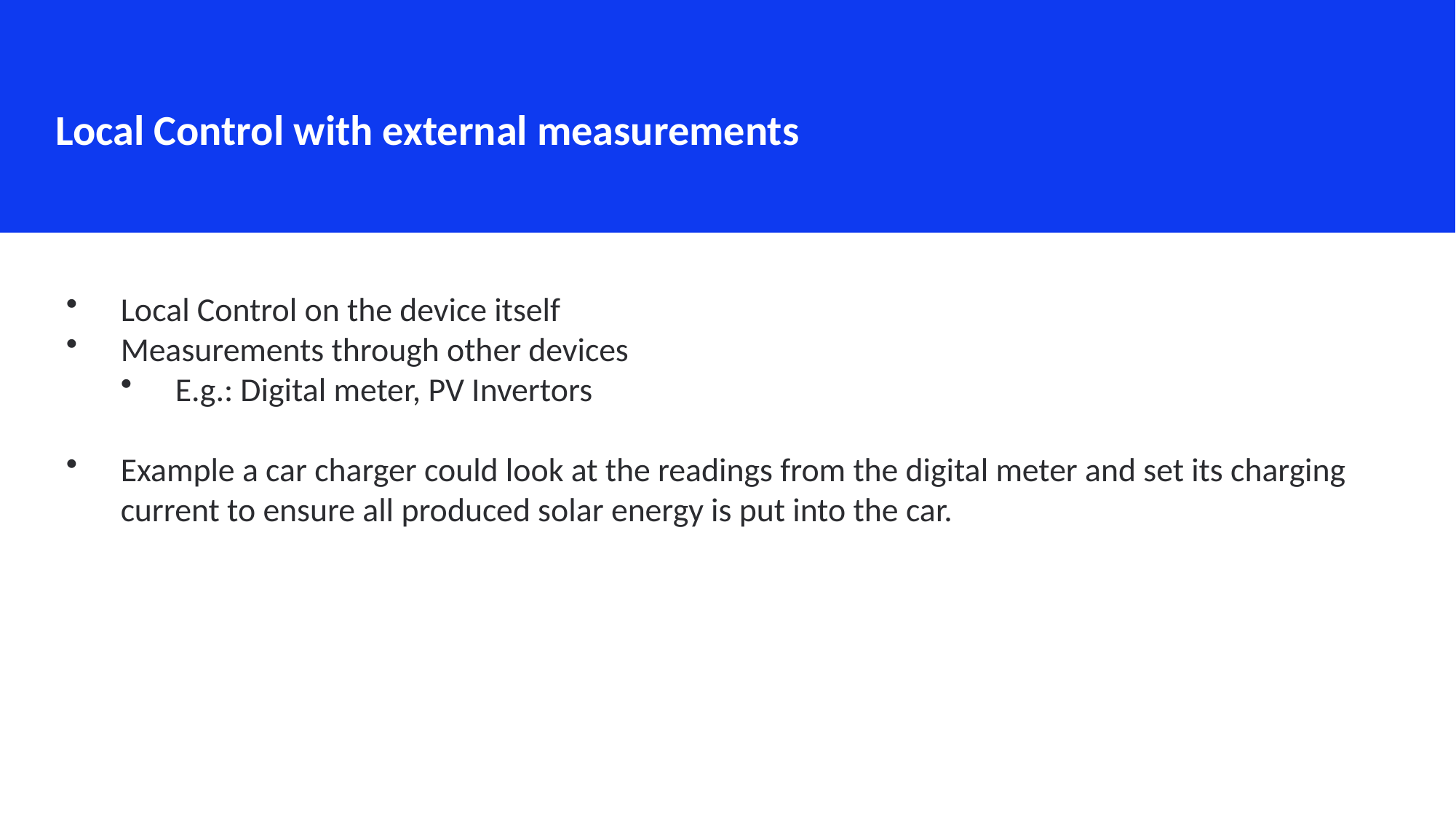

Local Control with external measurements
Local Control on the device itself
Measurements through other devices
E.g.: Digital meter, PV Invertors

Example a car charger could look at the readings from the digital meter and set its charging current to ensure all produced solar energy is put into the car.